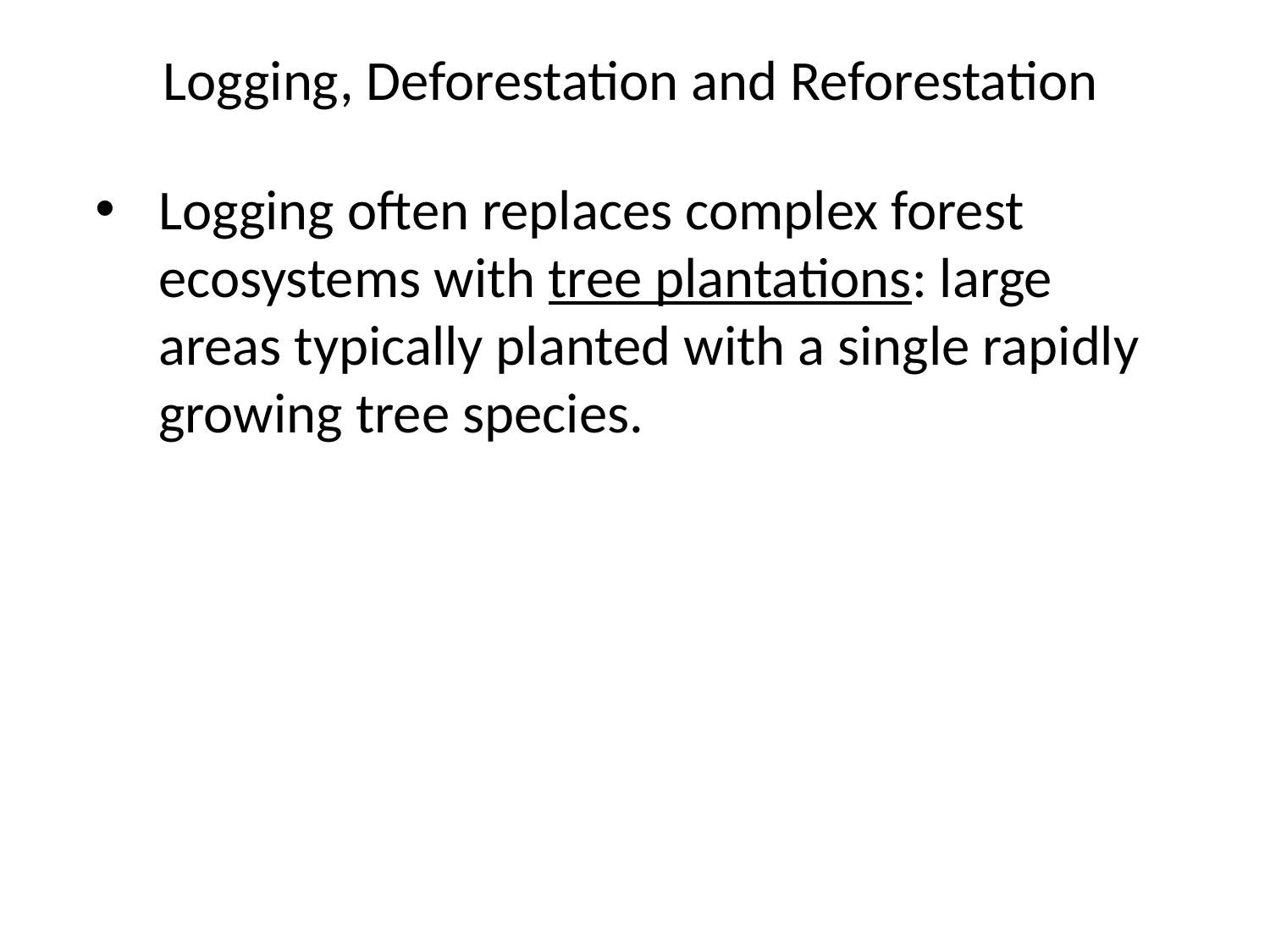

Logging, Deforestation and Reforestation
Logging often replaces complex forest ecosystems with tree plantations: large areas typically planted with a single rapidly growing tree species.